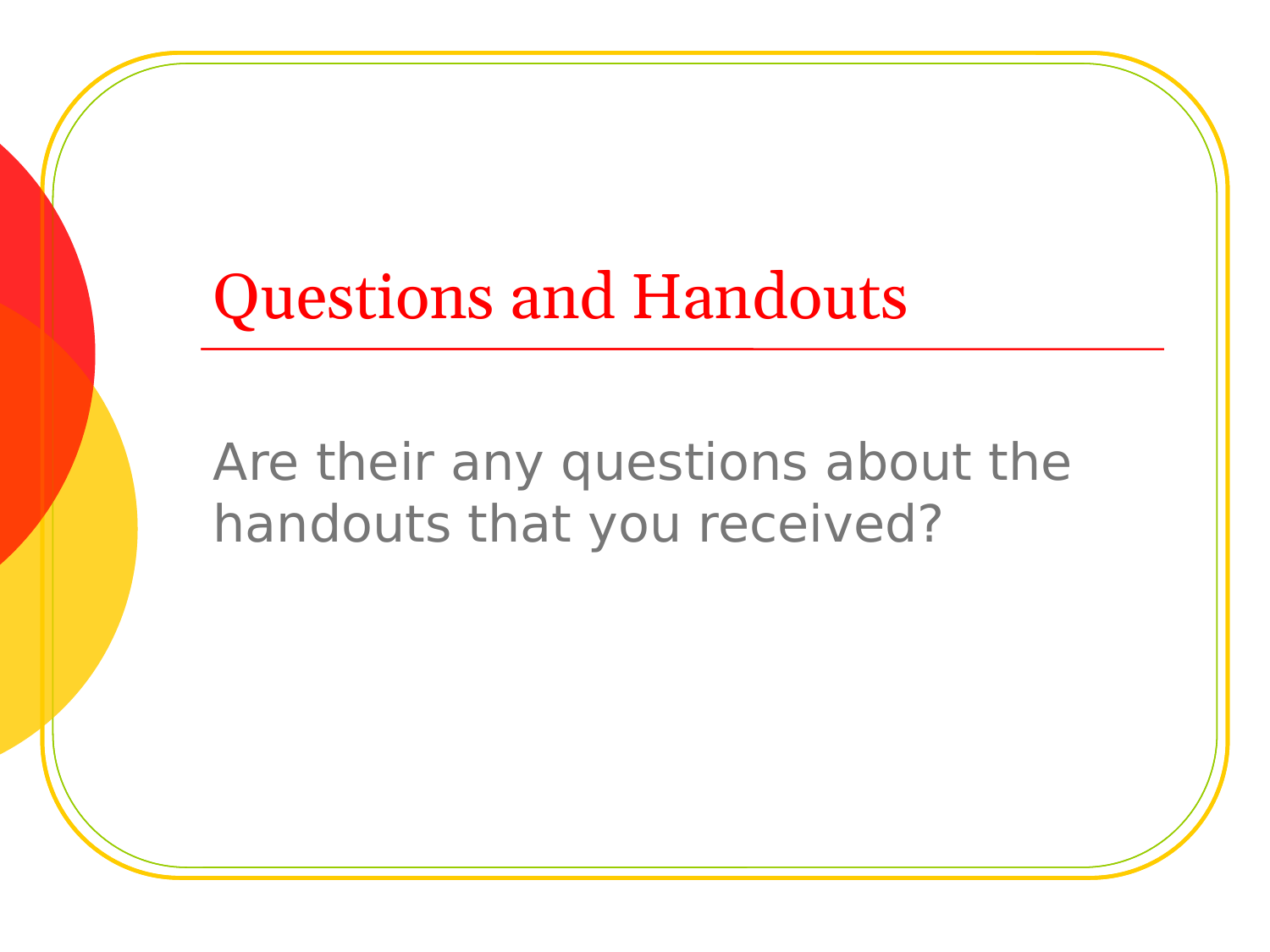

# Questions and Handouts
Are their any questions about the handouts that you received?